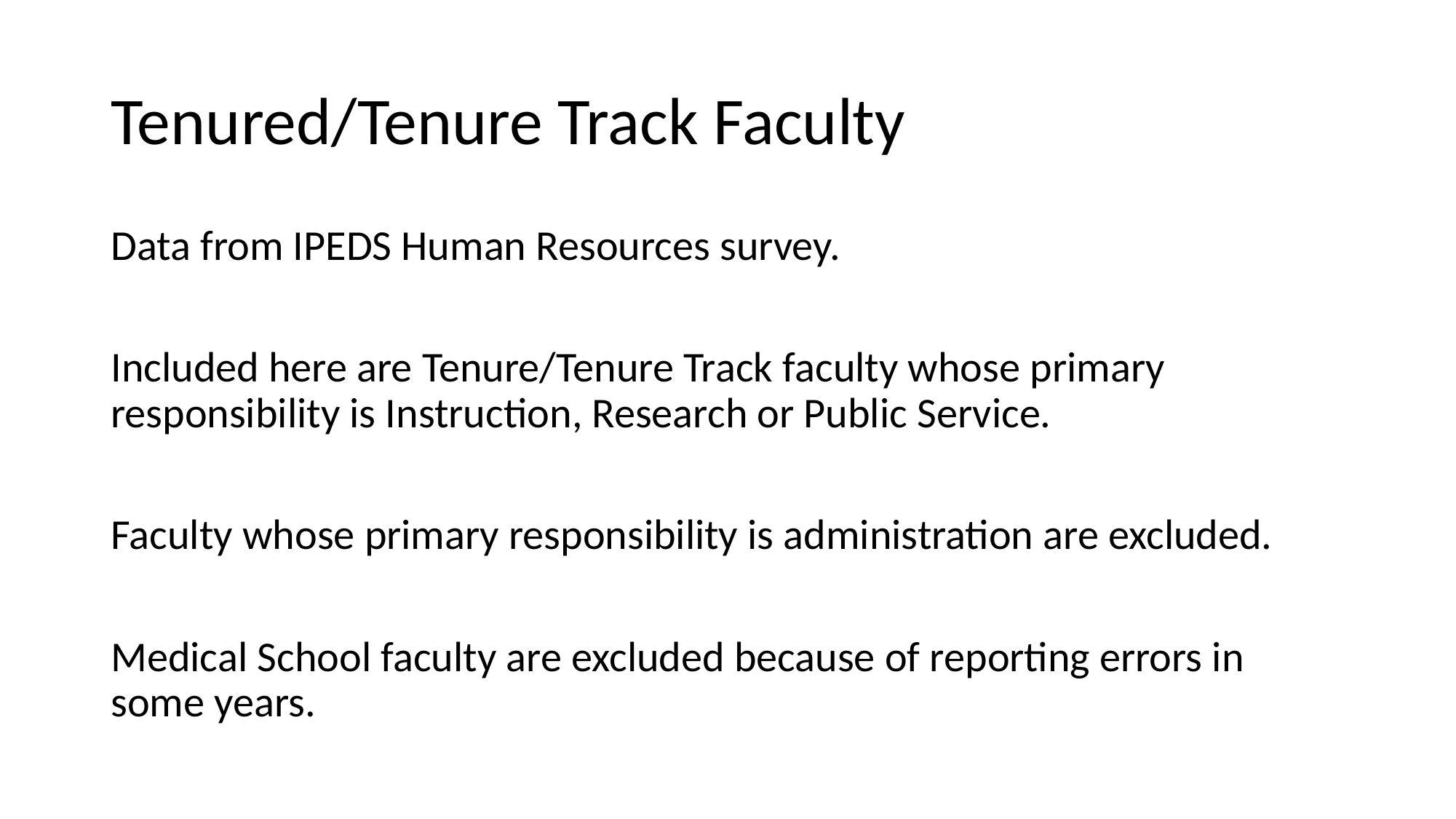

# Tenured/Tenure Track Faculty
Data from IPEDS Human Resources survey.

Included here are Tenure/Tenure Track faculty whose primary responsibility is Instruction, Research or Public Service.

Faculty whose primary responsibility is administration are excluded.

Medical School faculty are excluded because of reporting errors in some years.